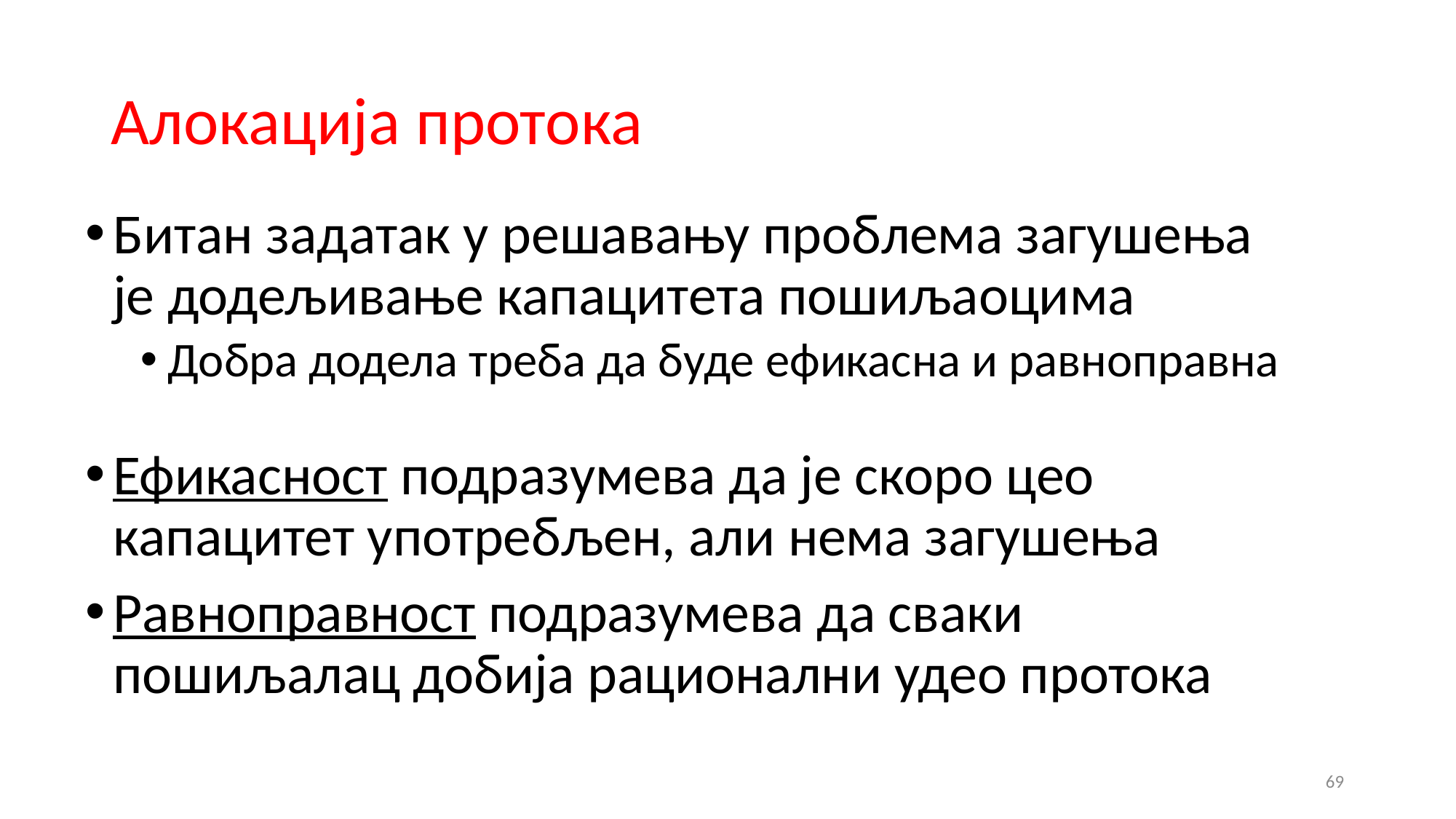

# Алокација протока
Битан задатак у решавању проблема загушења
је додељивање капацитета пошиљаоцима
Добра додела треба да буде ефикасна и равноправна

Ефикасност подразумева да је скоро цео капацитет употребљен, али нема загушења
Равноправност подразумева да сваки пошиљалац добија рационални удео протока
69